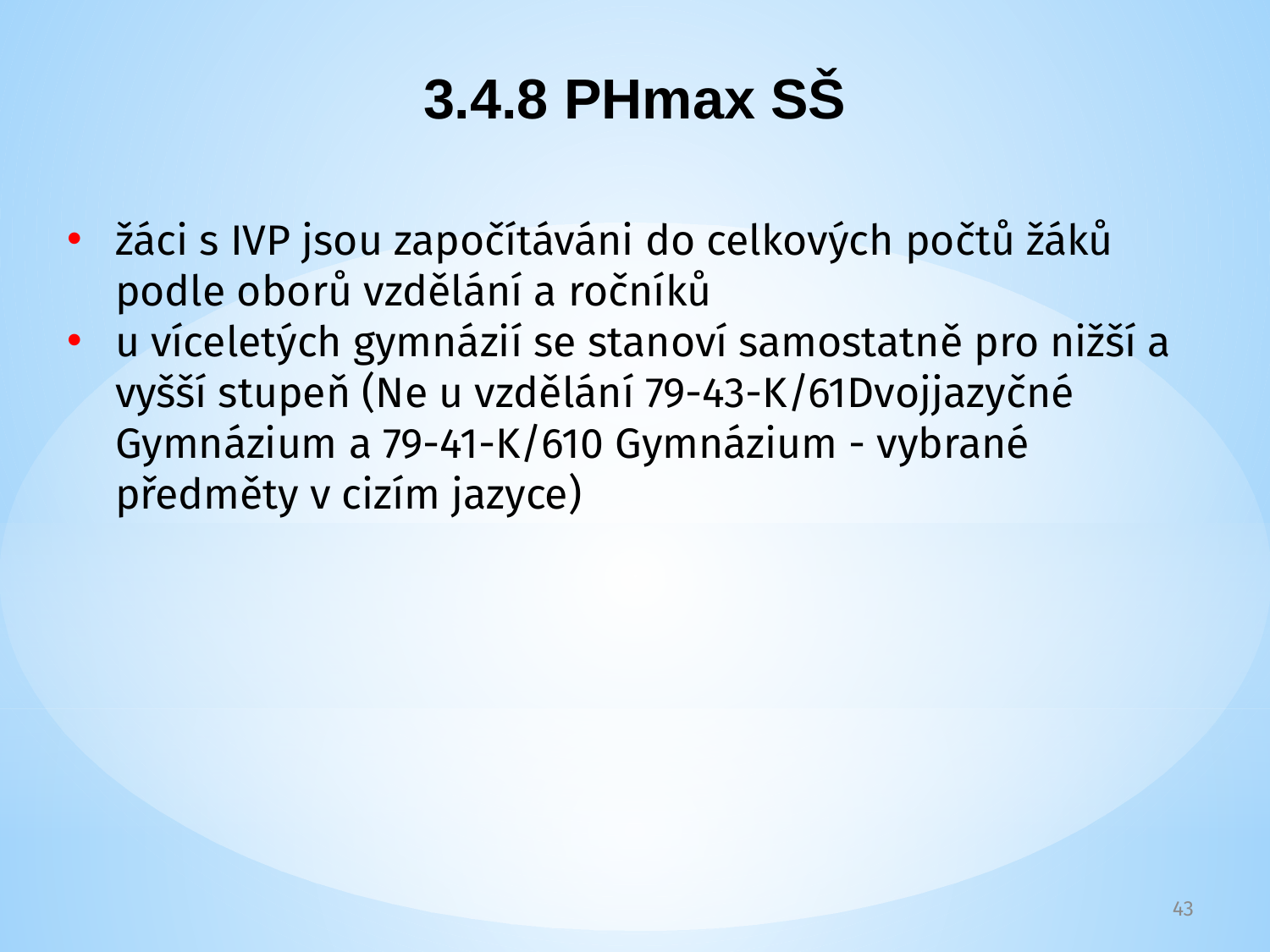

3.4.8 PHmax SŠ
žáci s IVP jsou započítáváni do celkových počtů žáků podle oborů vzdělání a ročníků
u víceletých gymnázií se stanoví samostatně pro nižší a vyšší stupeň (Ne u vzdělání 79-43-K/61Dvojjazyčné Gymnázium a 79-41-K/610 Gymnázium - vybrané předměty v cizím jazyce)
43